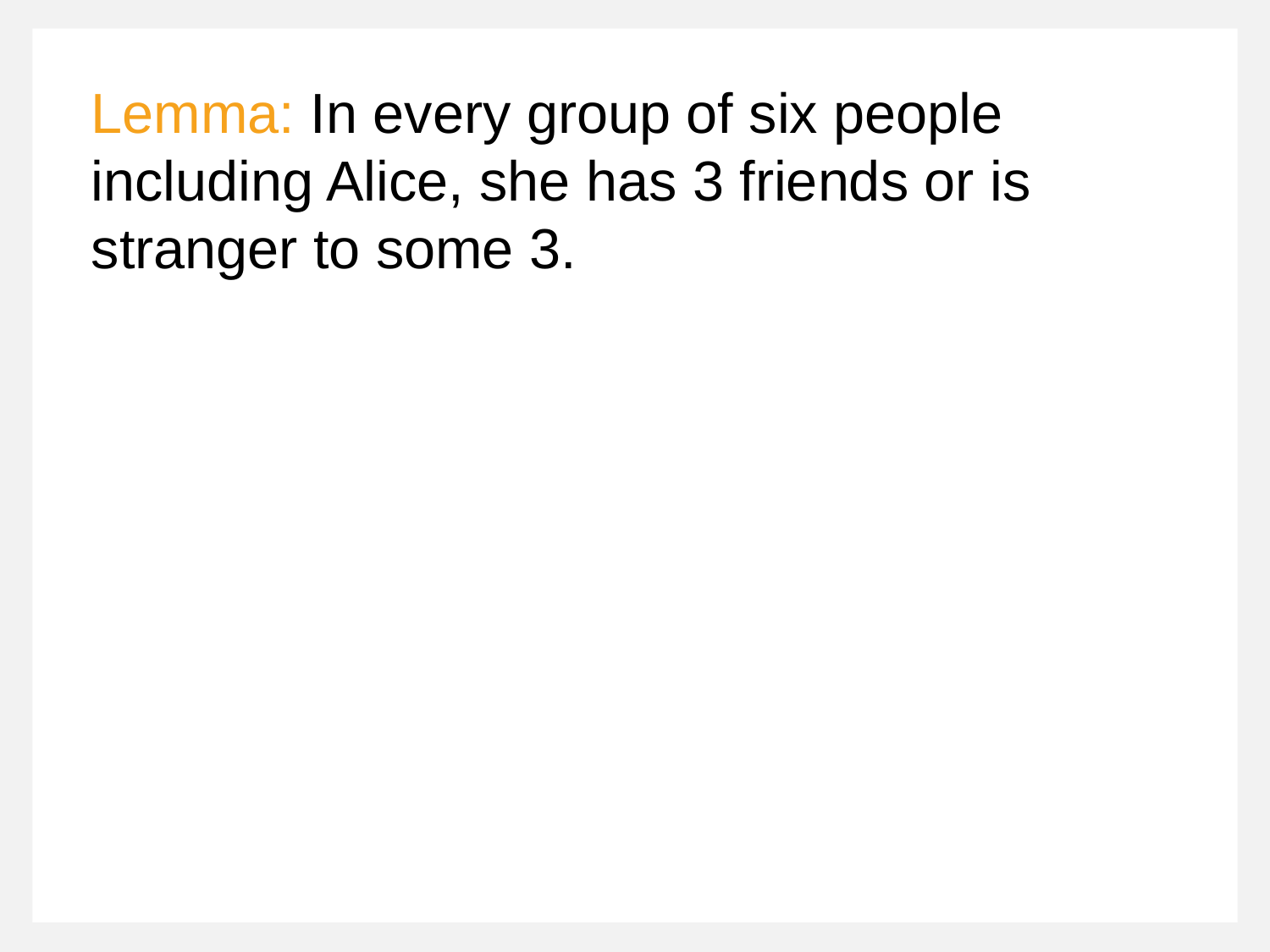

Lemma: In every group of six people including Alice, she has 3 friends or is stranger to some 3.